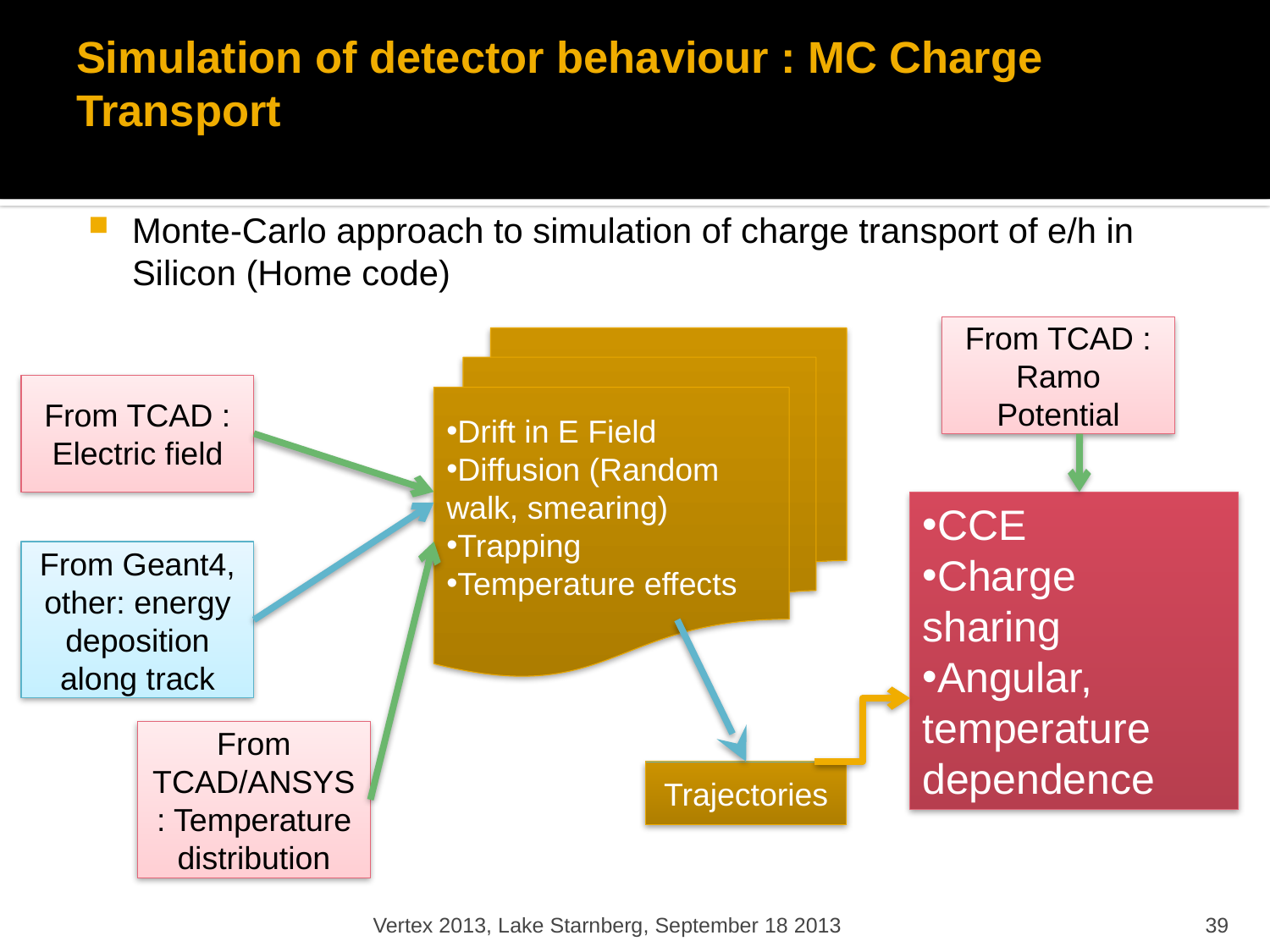

# Simulation of detector behaviour : MC Charge Transport
Monte-Carlo approach to simulation of charge transport of e/h in Silicon (Home code)

From TCAD : Ramo Potential
Drift in E Field
Diffusion (Random walk, smearing)
Trapping
Temperature effects

From TCAD : Electric field
CCE
Charge sharing
Angular, temperature dependence
From Geant4, other: energy deposition along track
From TCAD/ANSYS : Temperature distribution
Trajectories
Vertex 2013, Lake Starnberg, September 18 2013
39